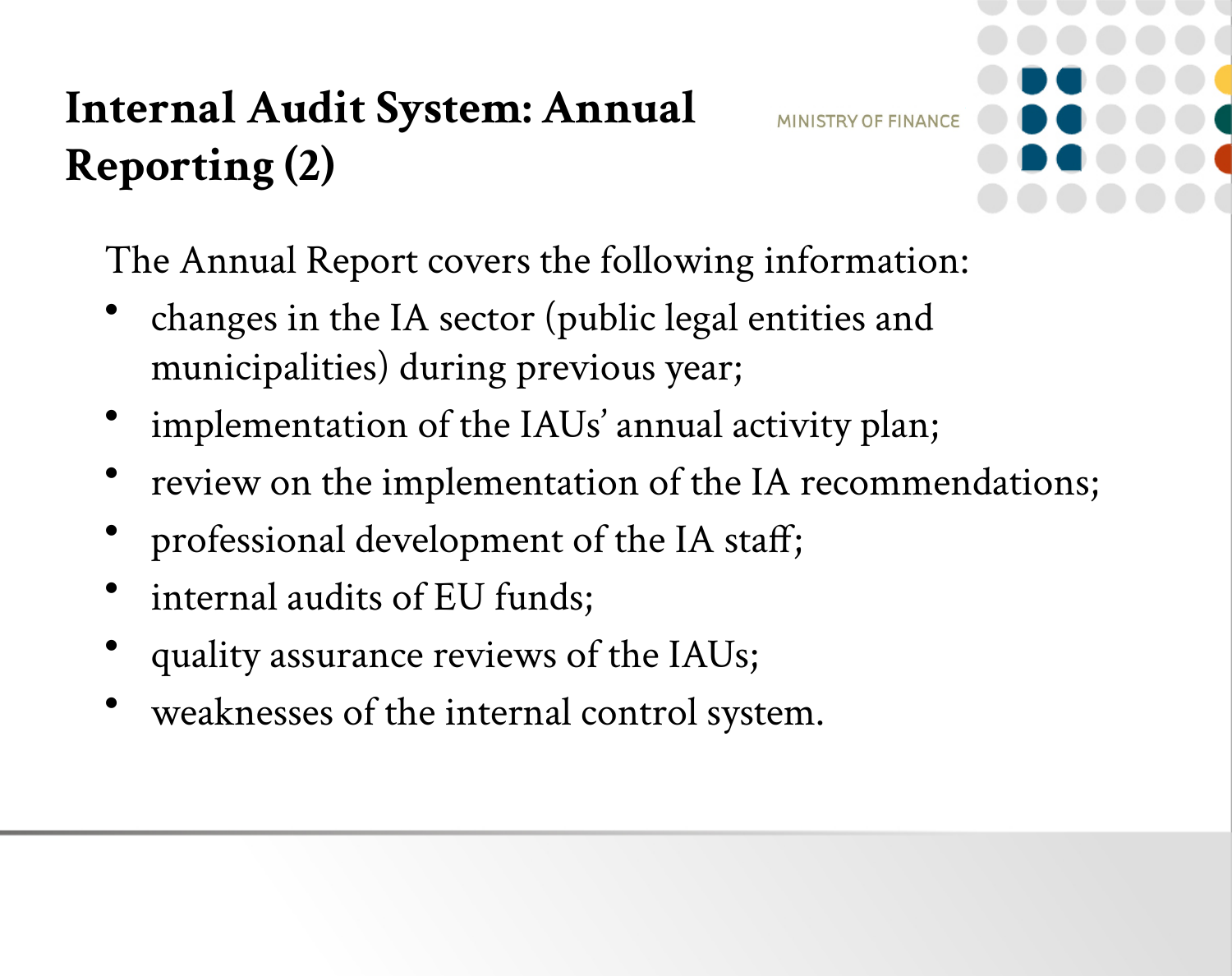

# Internal Audit System: Annual Reporting (2)
The Annual Report covers the following information:
changes in the IA sector (public legal entities and municipalities) during previous year;
implementation of the IAUs’ annual activity plan;
review on the implementation of the IA recommendations;
professional development of the IA staff;
internal audits of EU funds;
quality assurance reviews of the IAUs;
weaknesses of the internal control system.